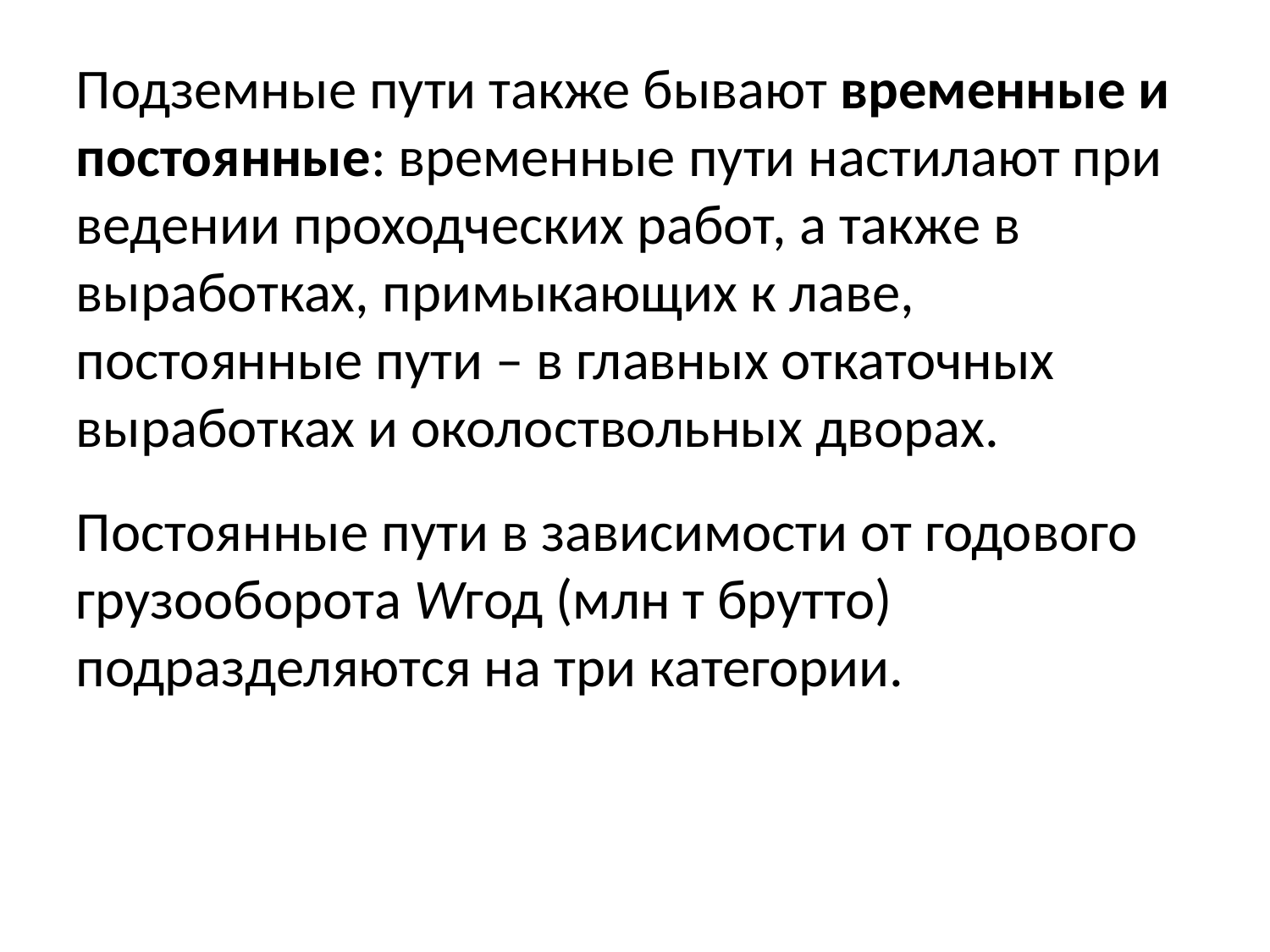

Подземные пути также бывают временные и постоянные: временные пути настилают при ведении проходческих работ, а также в выработках, примыкающих к лаве, постоянные пути – в главных откаточных выработках и околоствольных дворах.
Постоянные пути в зависимости от годового грузооборота Wгод (млн т брутто) подразделяются на три категории.